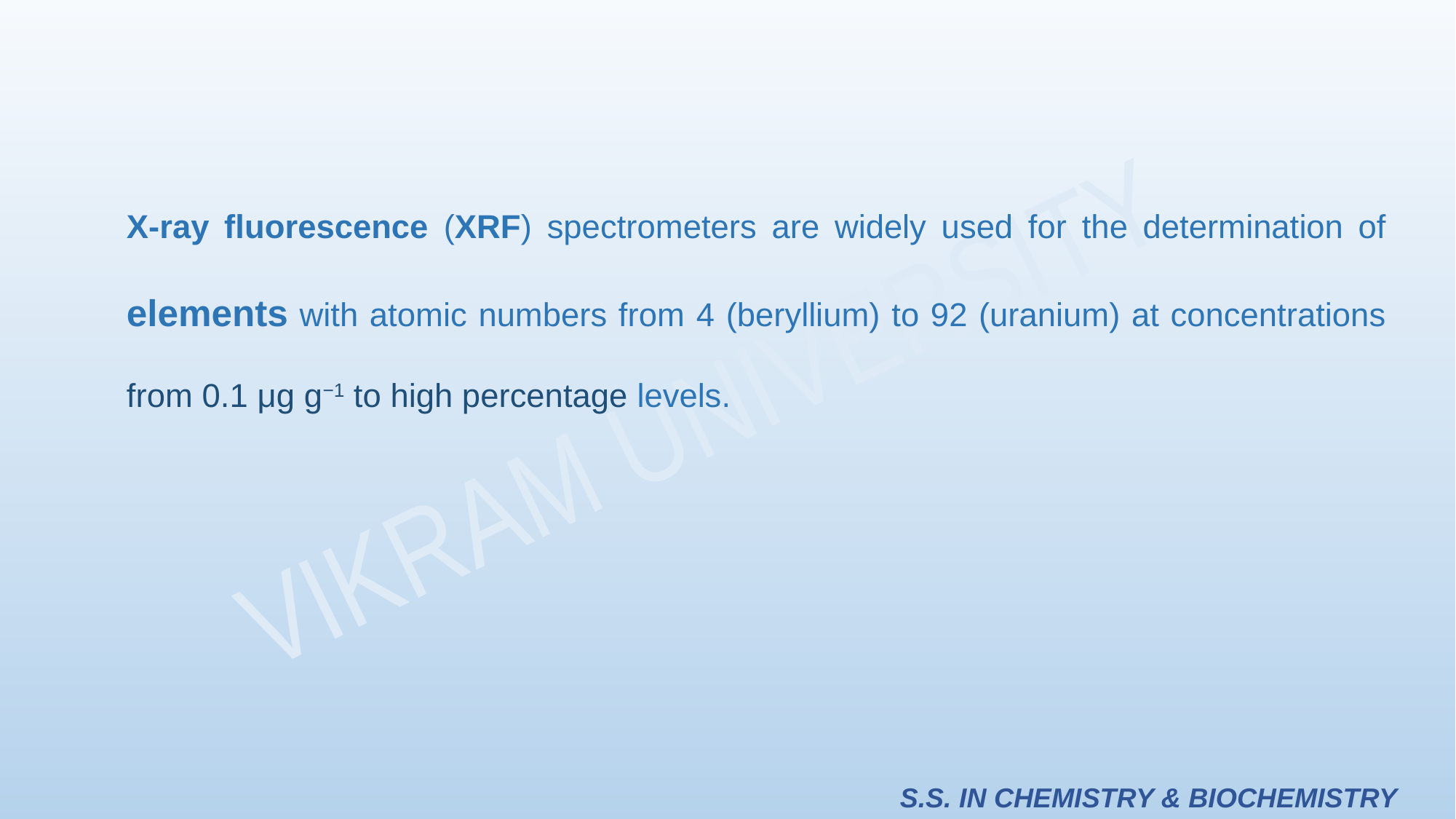

# X-ray fluorescence (XRF) spectrometers are widely used for the determination of elements with atomic numbers from 4 (beryllium) to 92 (uranium) at concentrations from 0.1 μg g−1 to high percentage levels.
S.S. IN CHEMISTRY & BIOCHEMISTRY